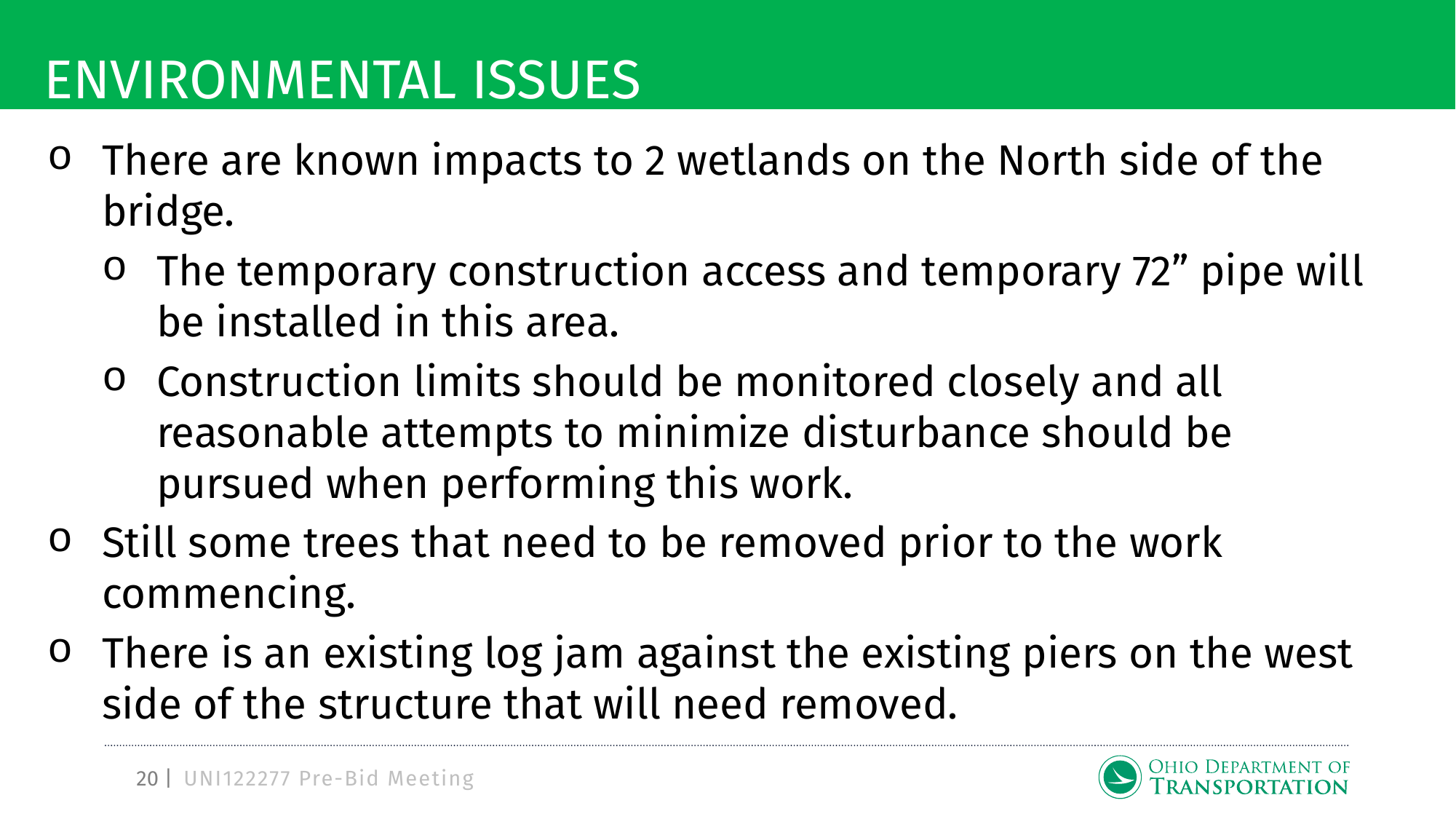

# Environmental issues
There are known impacts to 2 wetlands on the North side of the bridge.
The temporary construction access and temporary 72” pipe will be installed in this area.
Construction limits should be monitored closely and all reasonable attempts to minimize disturbance should be pursued when performing this work.
Still some trees that need to be removed prior to the work commencing.
There is an existing log jam against the existing piers on the west side of the structure that will need removed.

UNI122277 Pre-Bid Meeting